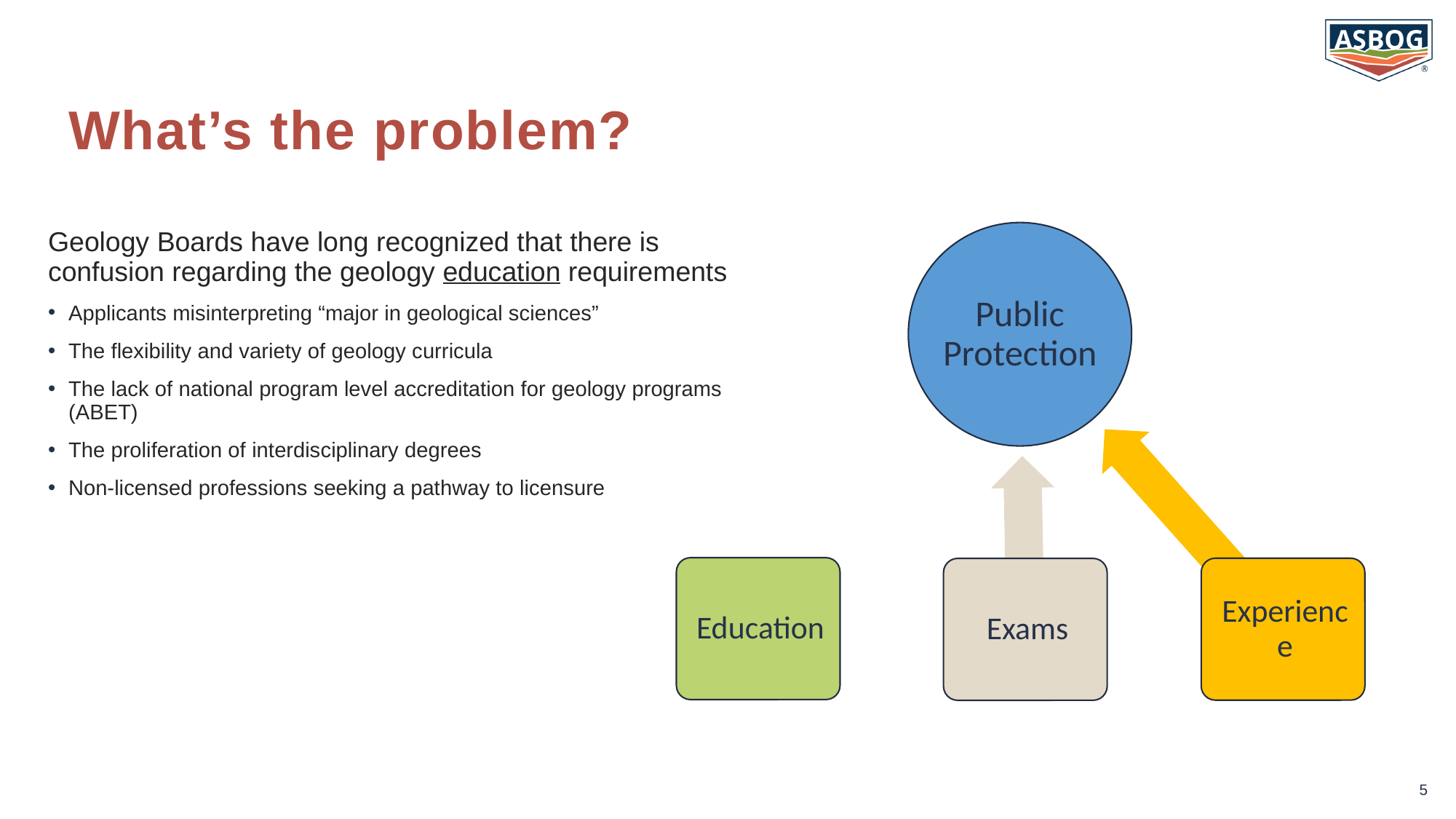

# What’s the problem?
Geology Boards have long recognized that there is confusion regarding the geology education requirements
Applicants misinterpreting “major in geological sciences”
The flexibility and variety of geology curricula
The lack of national program level accreditation for geology programs (ABET)
The proliferation of interdisciplinary degrees
Non-licensed professions seeking a pathway to licensure

Public Protection
Education
Exams
Experience

5